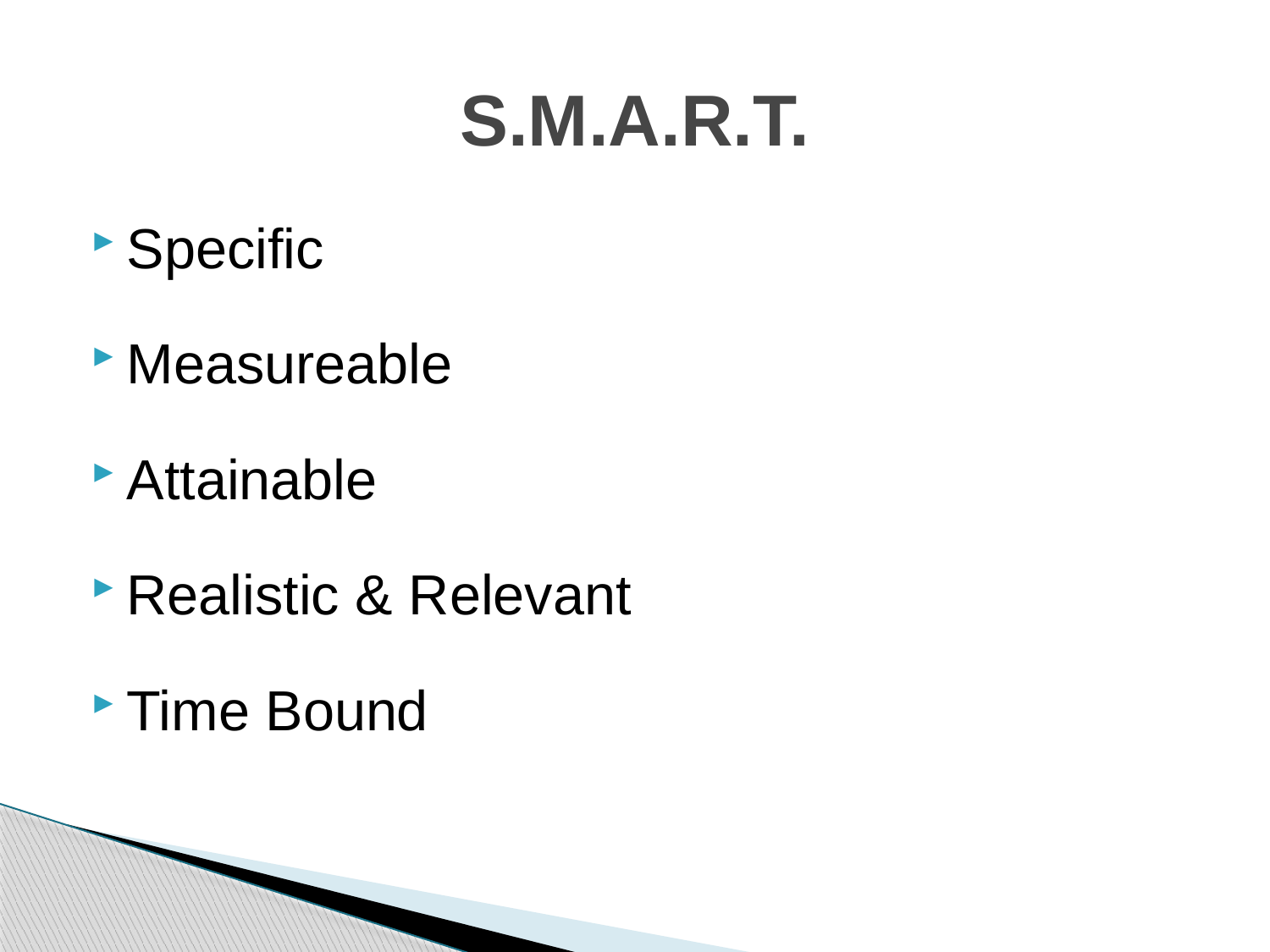

# S.M.A.R.T.
Specific

Measureable

Attainable

Realistic & Relevant

Time Bound